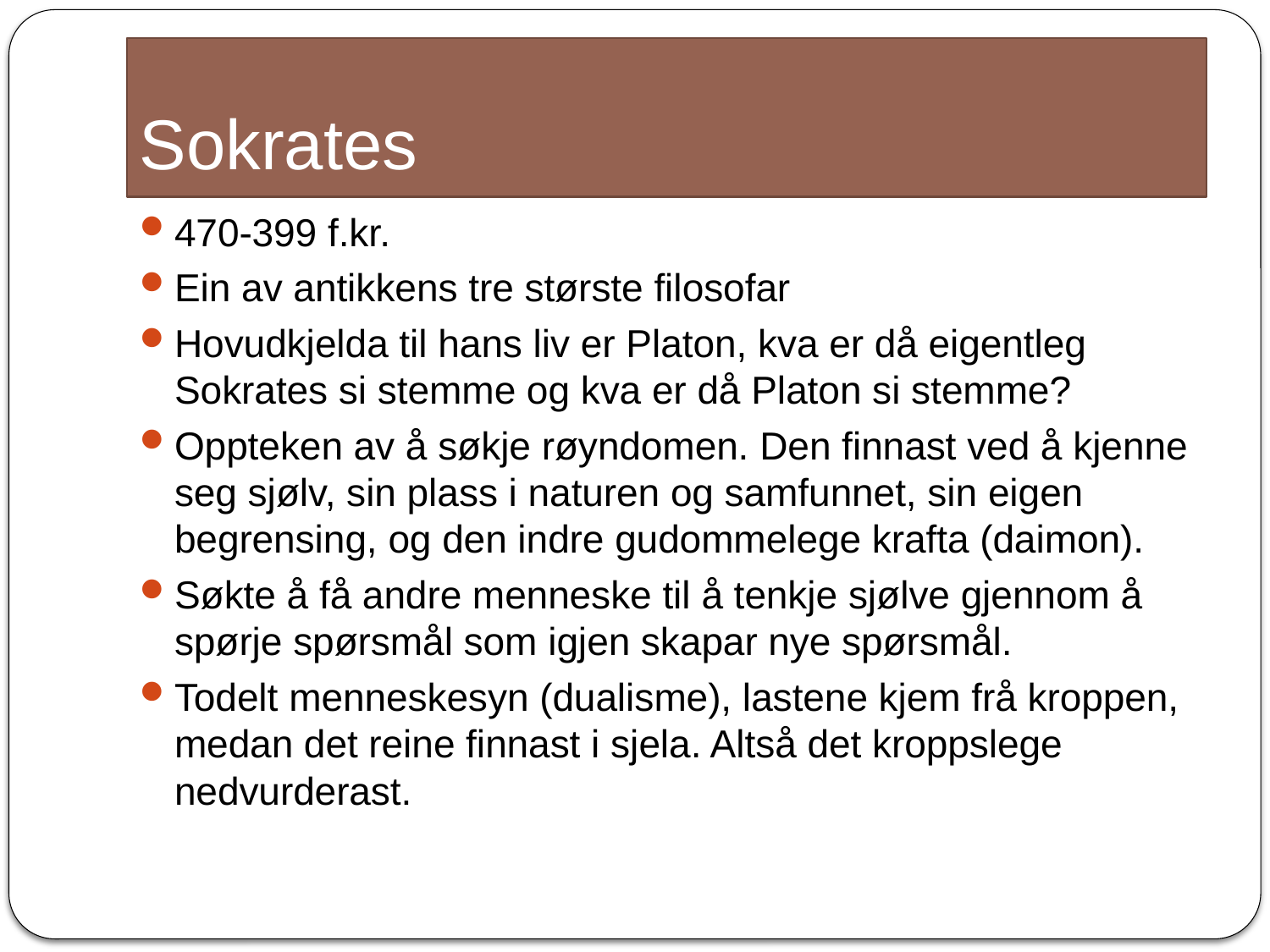

# Sokrates
470-399 f.kr.
Ein av antikkens tre største filosofar
Hovudkjelda til hans liv er Platon, kva er då eigentleg Sokrates si stemme og kva er då Platon si stemme?
Oppteken av å søkje røyndomen. Den finnast ved å kjenne seg sjølv, sin plass i naturen og samfunnet, sin eigen begrensing, og den indre gudommelege krafta (daimon).
Søkte å få andre menneske til å tenkje sjølve gjennom å spørje spørsmål som igjen skapar nye spørsmål.
Todelt menneskesyn (dualisme), lastene kjem frå kroppen, medan det reine finnast i sjela. Altså det kroppslege nedvurderast.